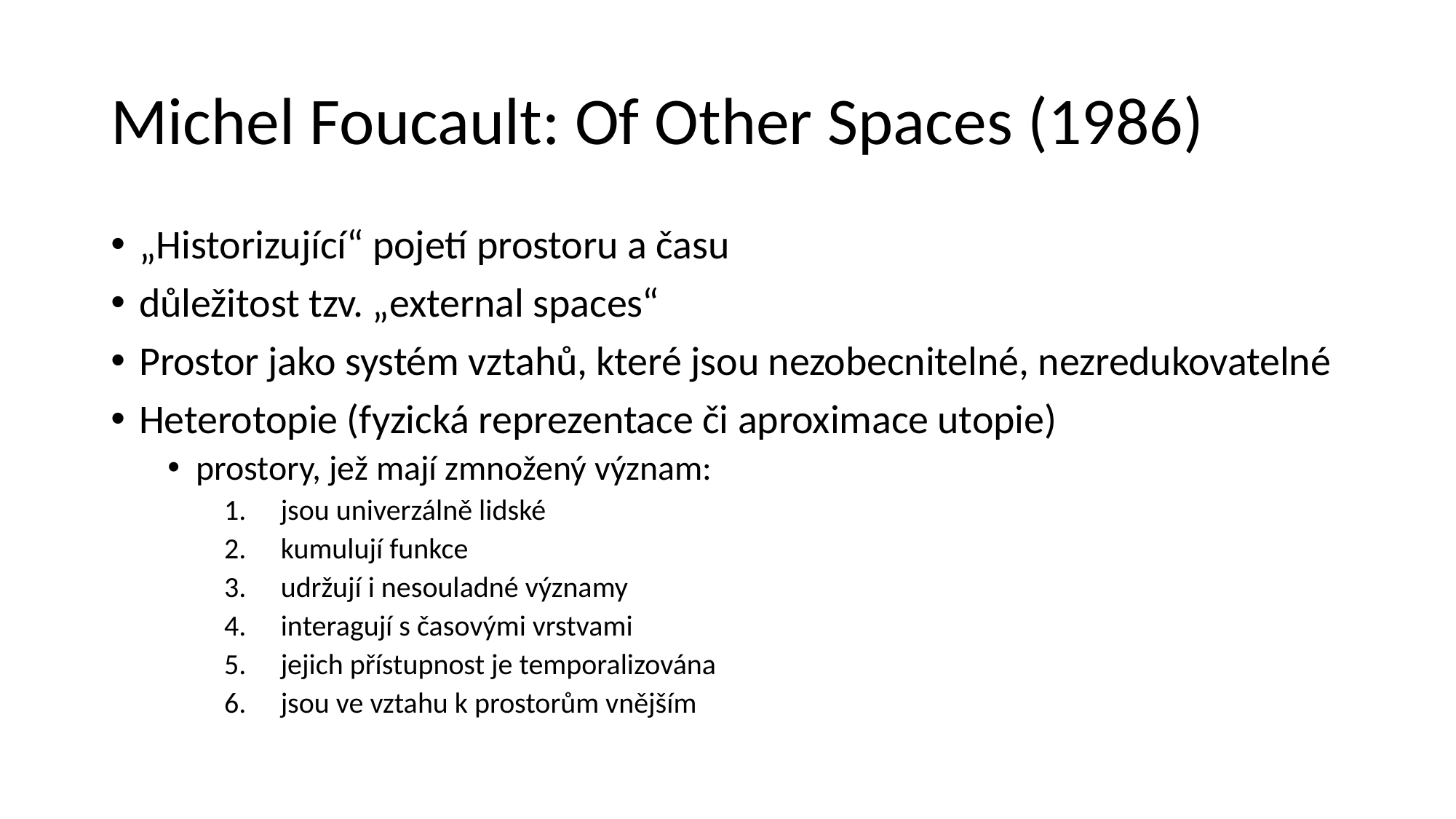

# Michel Foucault: Of Other Spaces (1986)
„Historizující“ pojetí prostoru a času
důležitost tzv. „external spaces“
Prostor jako systém vztahů, které jsou nezobecnitelné, nezredukovatelné
Heterotopie (fyzická reprezentace či aproximace utopie)
prostory, jež mají zmnožený význam:
jsou univerzálně lidské
kumulují funkce
udržují i nesouladné významy
interagují s časovými vrstvami
jejich přístupnost je temporalizována
jsou ve vztahu k prostorům vnějším